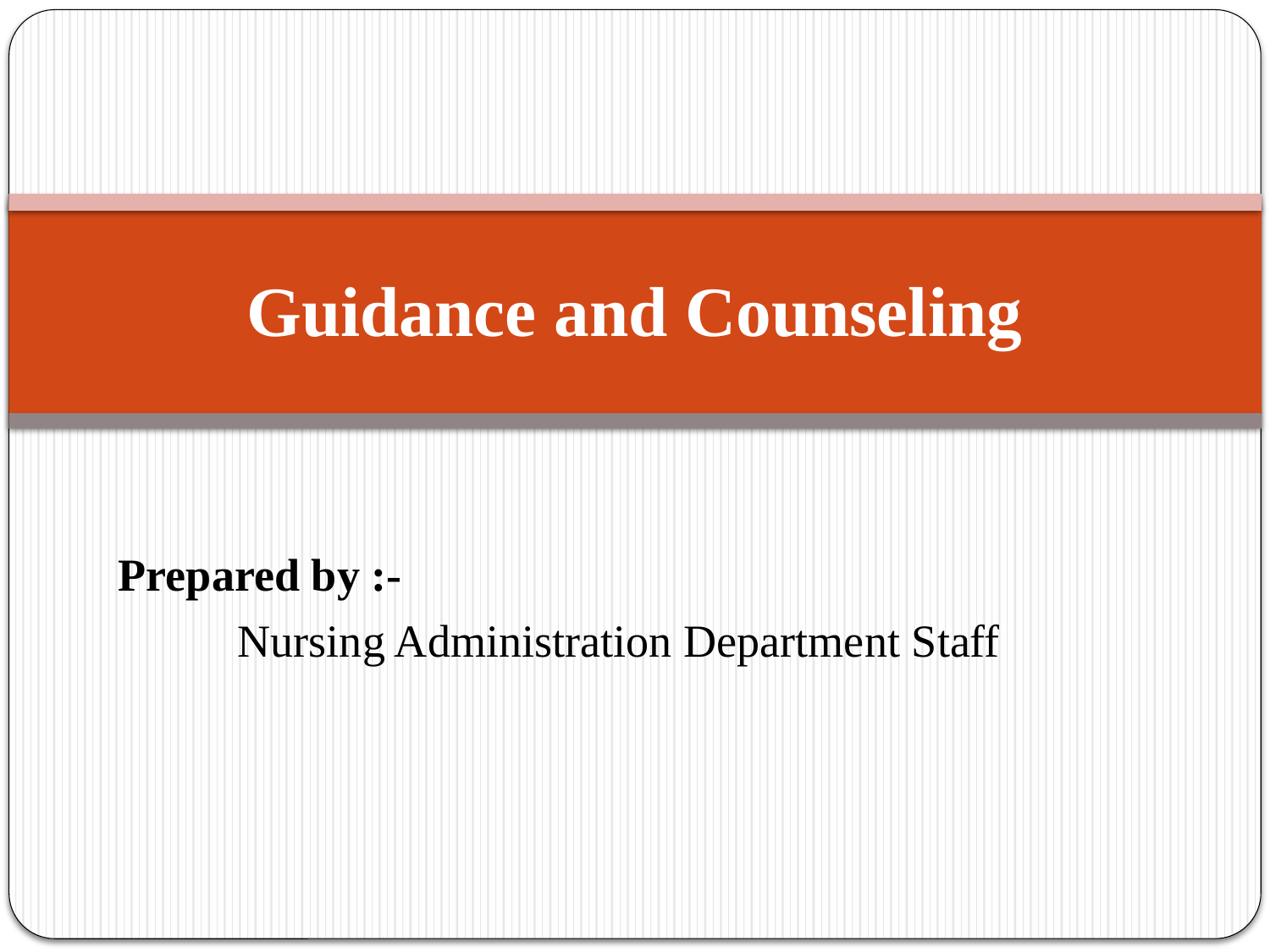

# Guidance and Counseling
Prepared by :-
Nursing Administration Department Staff